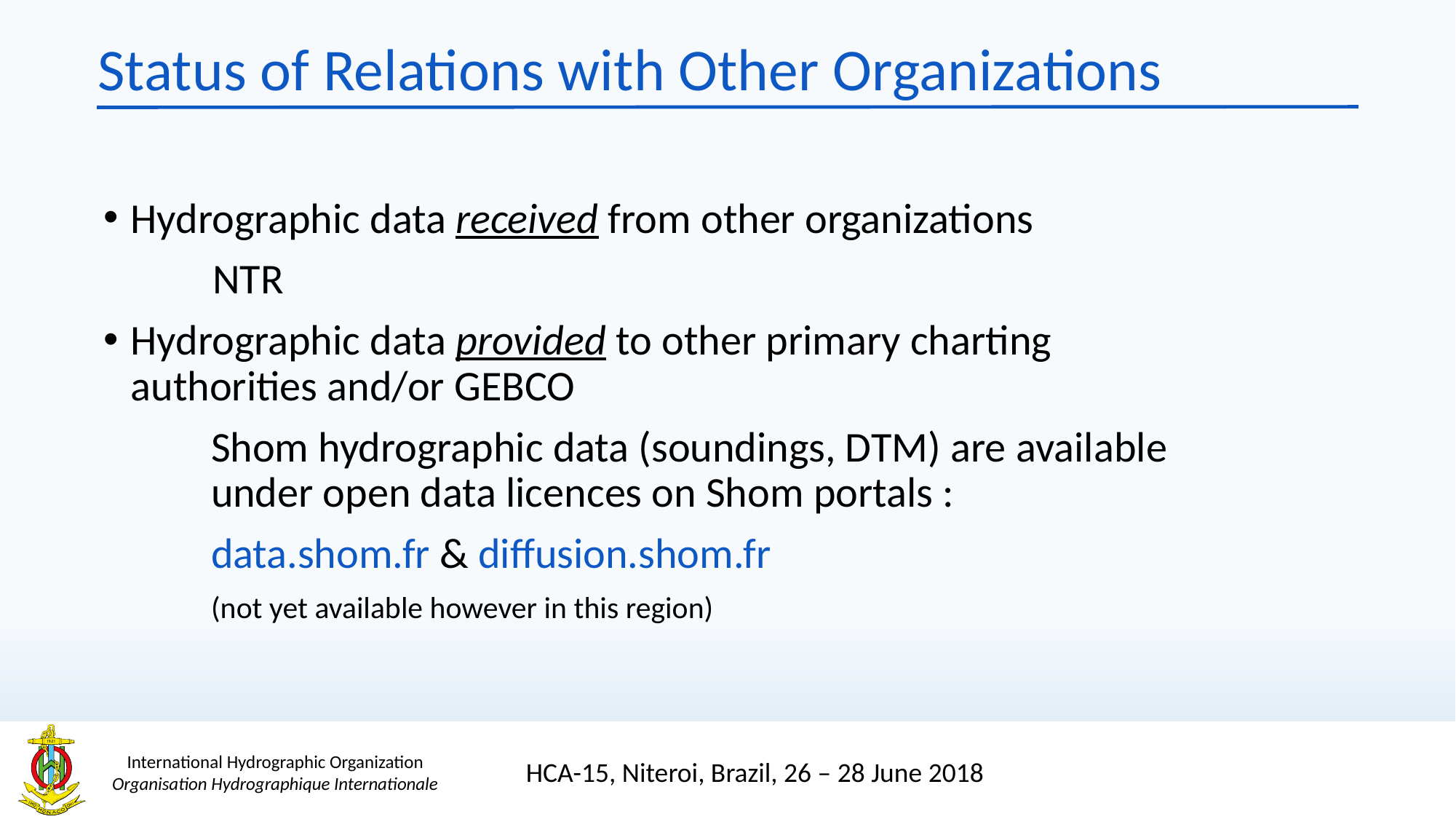

# Status of Relations with Other Organizations
Hydrographic data received from other organizations
	NTR
Hydrographic data provided to other primary charting authorities and/or GEBCO
Shom hydrographic data (soundings, DTM) are available under open data licences on Shom portals :
data.shom.fr & diffusion.shom.fr
(not yet available however in this region)

HCA-15, Niteroi, Brazil, 26 – 28 June 2018